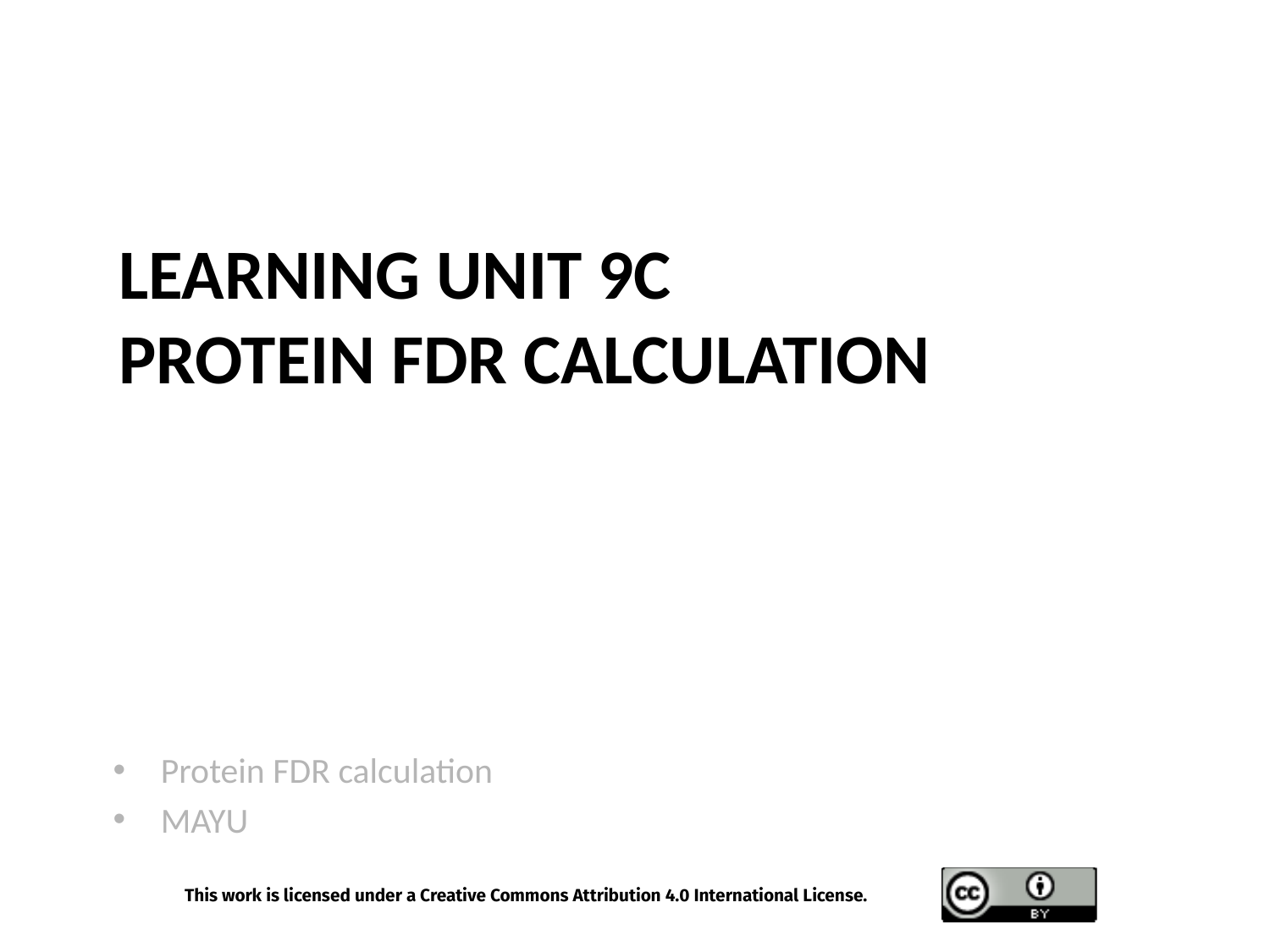

# LEARNING UNIT 9C Protein FDR calculation

Protein FDR calculation
MAYU